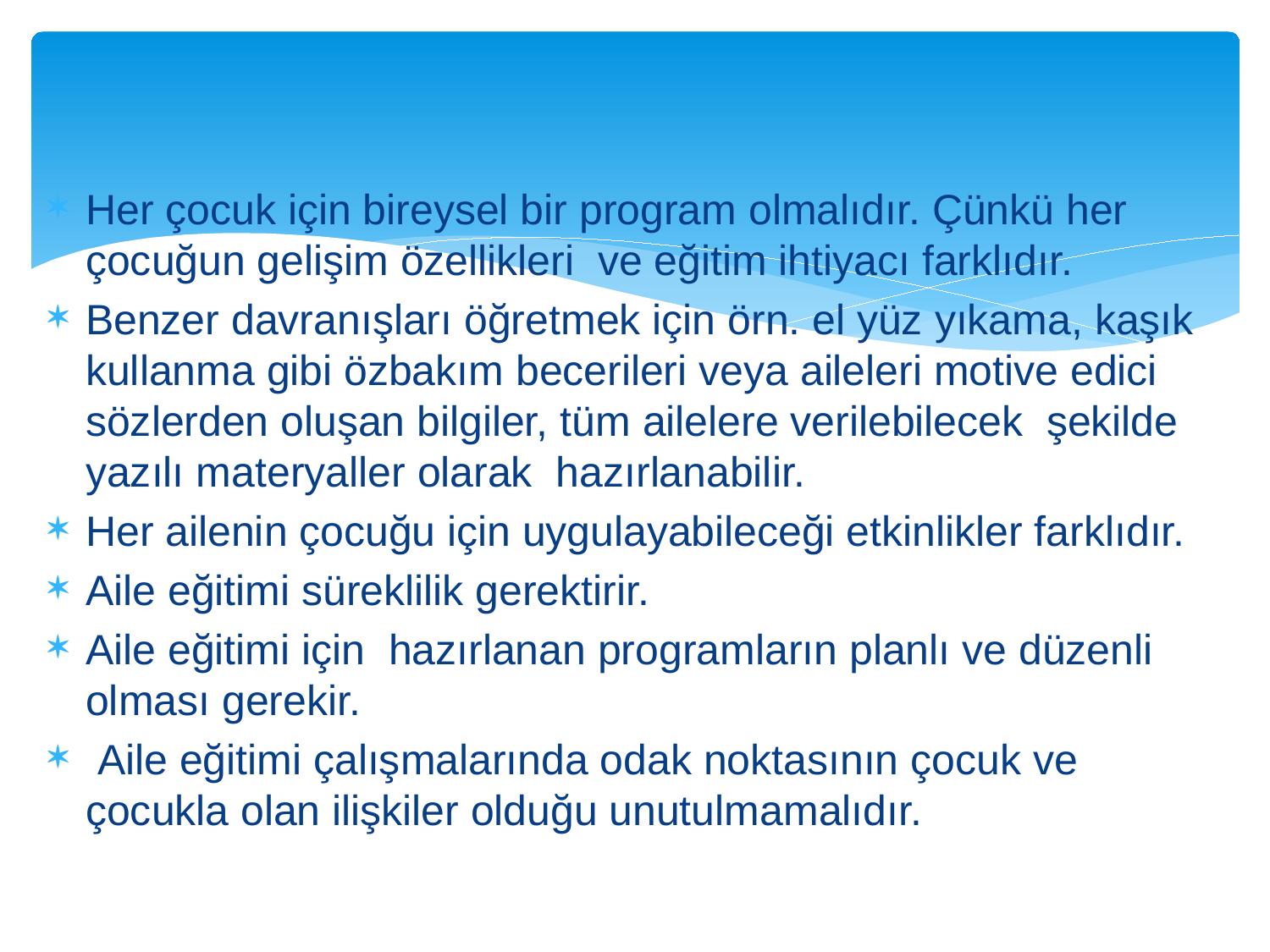

Her çocuk için bireysel bir program olmalıdır. Çünkü her çocuğun gelişim özellikleri  ve eğitim ihtiyacı farklıdır.
Benzer davranışları öğretmek için örn. el yüz yıkama, kaşık kullanma gibi özbakım becerileri veya aileleri motive edici sözlerden oluşan bilgiler, tüm ailelere verilebilecek  şekilde yazılı materyaller olarak  hazırlanabilir.
Her ailenin çocuğu için uygulayabileceği etkinlikler farklıdır.
Aile eğitimi süreklilik gerektirir.
Aile eğitimi için  hazırlanan programların planlı ve düzenli olması gerekir.
 Aile eğitimi çalışmalarında odak noktasının çocuk ve çocukla olan ilişkiler olduğu unutulmamalıdır.